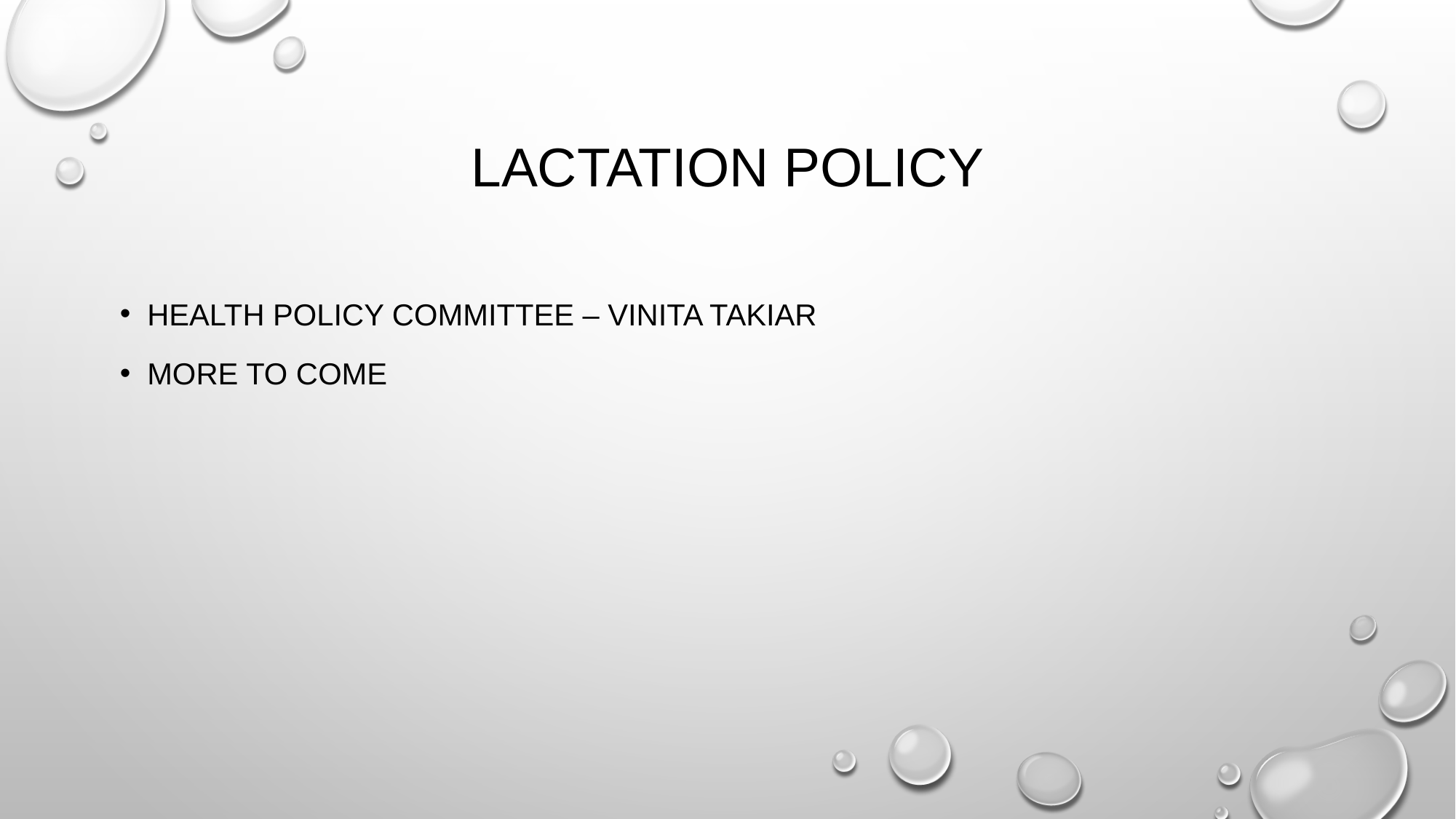

# Lactation policy
Health policy committee – Vinita takiar
More to come